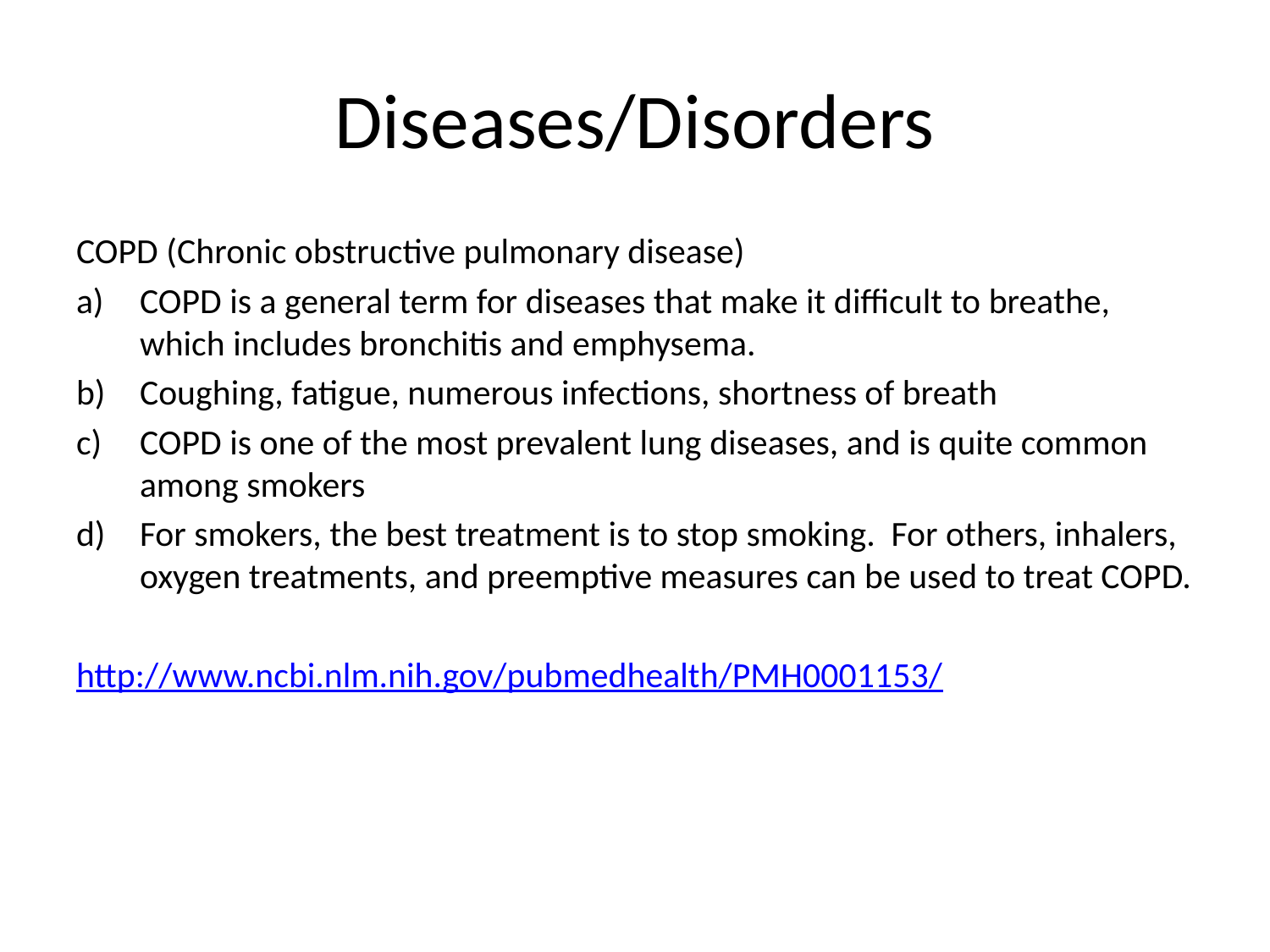

# Diseases/Disorders
COPD (Chronic obstructive pulmonary disease)
COPD is a general term for diseases that make it difficult to breathe, which includes bronchitis and emphysema.
Coughing, fatigue, numerous infections, shortness of breath
COPD is one of the most prevalent lung diseases, and is quite common among smokers
For smokers, the best treatment is to stop smoking.  For others, inhalers, oxygen treatments, and preemptive measures can be used to treat COPD.

http://www.ncbi.nlm.nih.gov/pubmedhealth/PMH0001153/